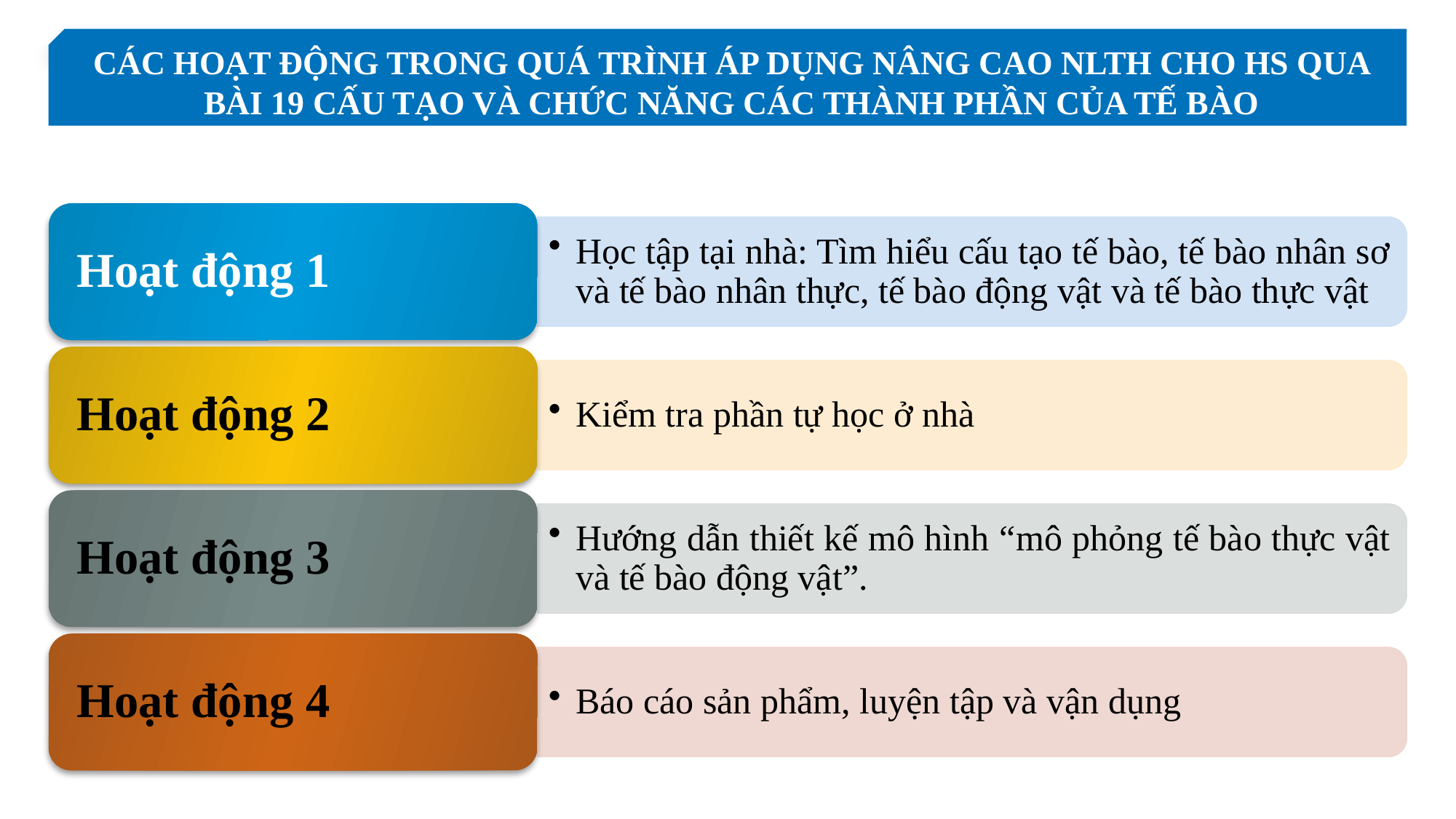

CÁC HOẠT ĐỘNG TRONG QUÁ TRÌNH ÁP DỤNG NÂNG CAO NLTH CHO HS QUA BÀI 19 CẤU TẠO VÀ CHỨC NĂNG CÁC THÀNH PHẦN CỦA TẾ BÀO

Học tập tại nhà: Tìm hiểu cấu tạo tế bào, tế bào nhân sơ và tế bào nhân thực, tế bào động vật và tế bào thực vật
Hoạt động 1
Kiểm tra phần tự học ở nhà
Hoạt động 2
Hướng dẫn thiết kế mô hình “mô phỏng tế bào thực vật và tế bào động vật”.
Hoạt động 3
Báo cáo sản phẩm, luyện tập và vận dụng
Hoạt động 4